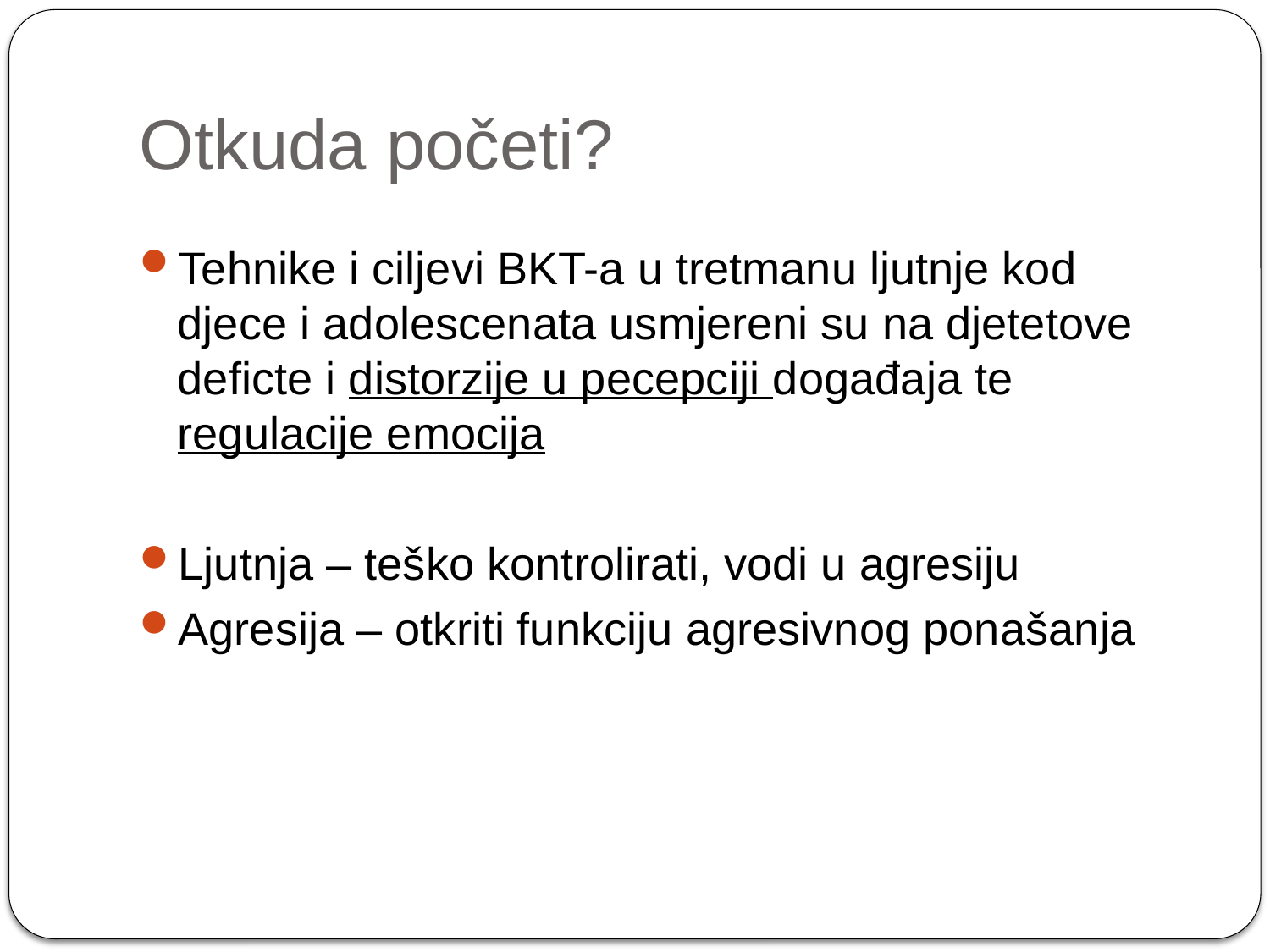

# Otkuda početi?
Tehnike i ciljevi BKT-a u tretmanu ljutnje kod djece i adolescenata usmjereni su na djetetove deficte i distorzije u pecepciji događaja te regulacije emocija

Ljutnja – teško kontrolirati, vodi u agresiju
Agresija – otkriti funkciju agresivnog ponašanja